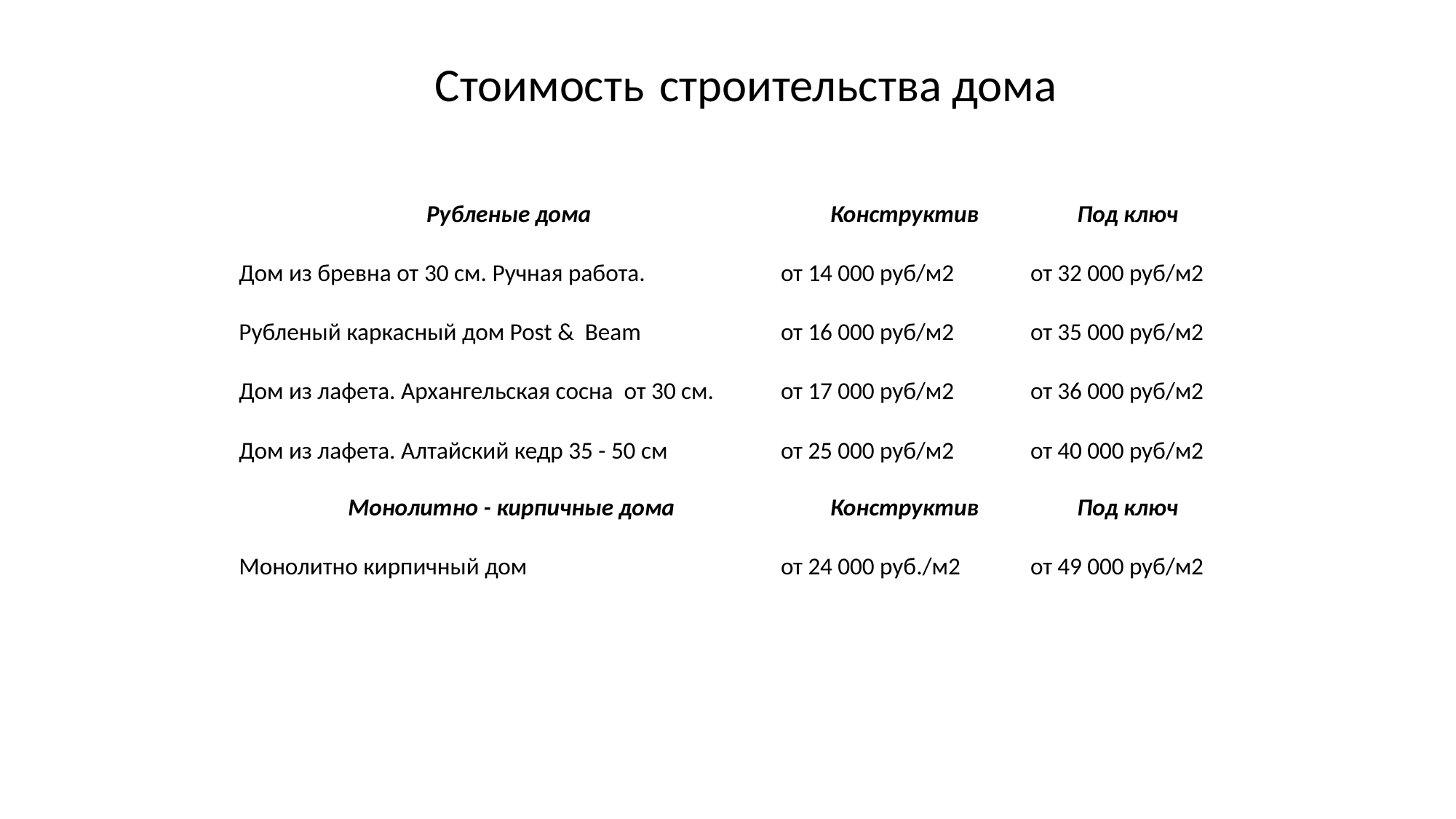

# Стоимость строительства дома
| Рубленые дома | Конструктив | Под ключ |
| --- | --- | --- |
| Дом из бревна от 30 см. Ручная работа. | от 14 000 руб/м2 | от 32 000 руб/м2 |
| Рубленый каркасный дом Post & Beam | от 16 000 руб/м2 | от 35 000 руб/м2 |
| Дом из лафета. Архангельская сосна от 30 см. | от 17 000 руб/м2 | от 36 000 руб/м2 |
| Дом из лафета. Алтайский кедр 35 - 50 см | от 25 000 руб/м2 | от 40 000 руб/м2 |
| Монолитно - кирпичные дома | Конструктив | Под ключ |
| Монолитно кирпичный дом | от 24 000 руб./м2 | от 49 000 руб/м2 |